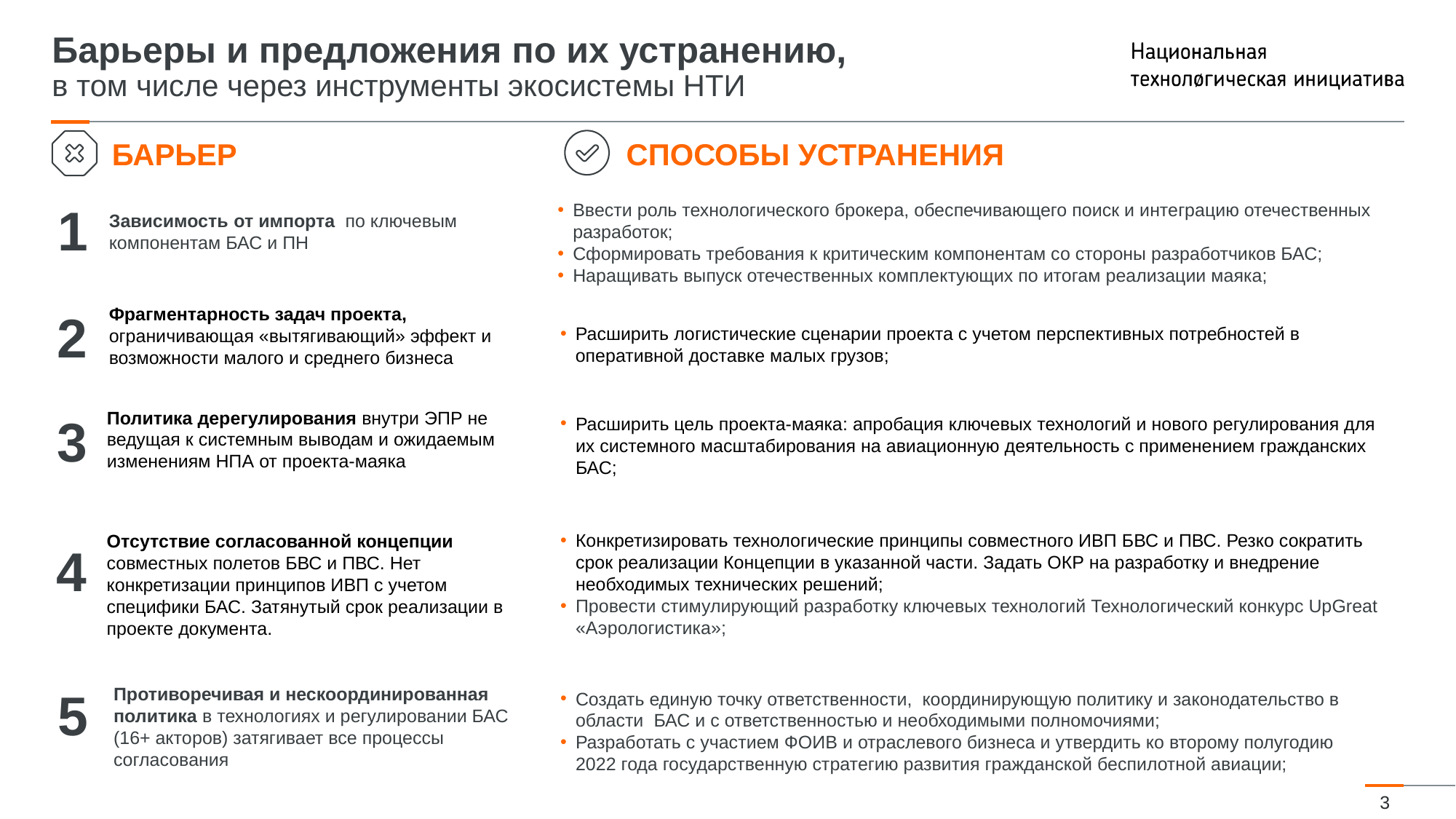

# Барьеры и предложения по их устранению, в том числе через инструменты экосистемы НТИ

БАРЬЕР
СПОСОБЫ УСТРАНЕНИЯ
Ввести роль технологического брокера, обеспечивающего поиск и интеграцию отечественных разработок;
Сформировать требования к критическим компонентам со стороны разработчиков БАС;
Наращивать выпуск отечественных комплектующих по итогам реализации маяка;

1
Зависимость от импорта  по ключевым компонентам БАС и ПН
Фрагментарность задач проекта, ограничивающая «вытягивающий» эффект и возможности малого и среднего бизнеса
2
Расширить логистические сценарии проекта с учетом перспективных потребностей в оперативной доставке малых грузов;

Политика дерегулирования внутри ЭПР не ведущая к системным выводам и ожидаемым изменениям НПА от проекта-маяка
Расширить цель проекта-маяка: апробация ключевых технологий и нового регулирования для их системного масштабирования на авиационную деятельность с применением гражданских БАС;

3
Отсутствие согласованной концепции совместных полетов БВС и ПВС. Нет конкретизации принципов ИВП с учетом специфики БАС. Затянутый срок реализации в проекте документа.
4
Конкретизировать технологические принципы совместного ИВП БВС и ПВС. Резко сократить срок реализации Концепции в указанной части. Задать ОКР на разработку и внедрение необходимых технических решений;
Провести стимулирующий разработку ключевых технологий Технологический конкурс UpGreat «Аэрологистика»;

Противоречивая и нескоординированная политика в технологиях и регулировании БАС (16+ акторов) затягивает все процессы согласования
Создать единую точку ответственности,  координирующую политику и законодательство в области  БАС и с ответственностью и необходимыми полномочиями;
Разработать с участием ФОИВ и отраслевого бизнеса и утвердить ко второму полугодию 2022 года государственную стратегию развития гражданской беспилотной авиации;
5
3